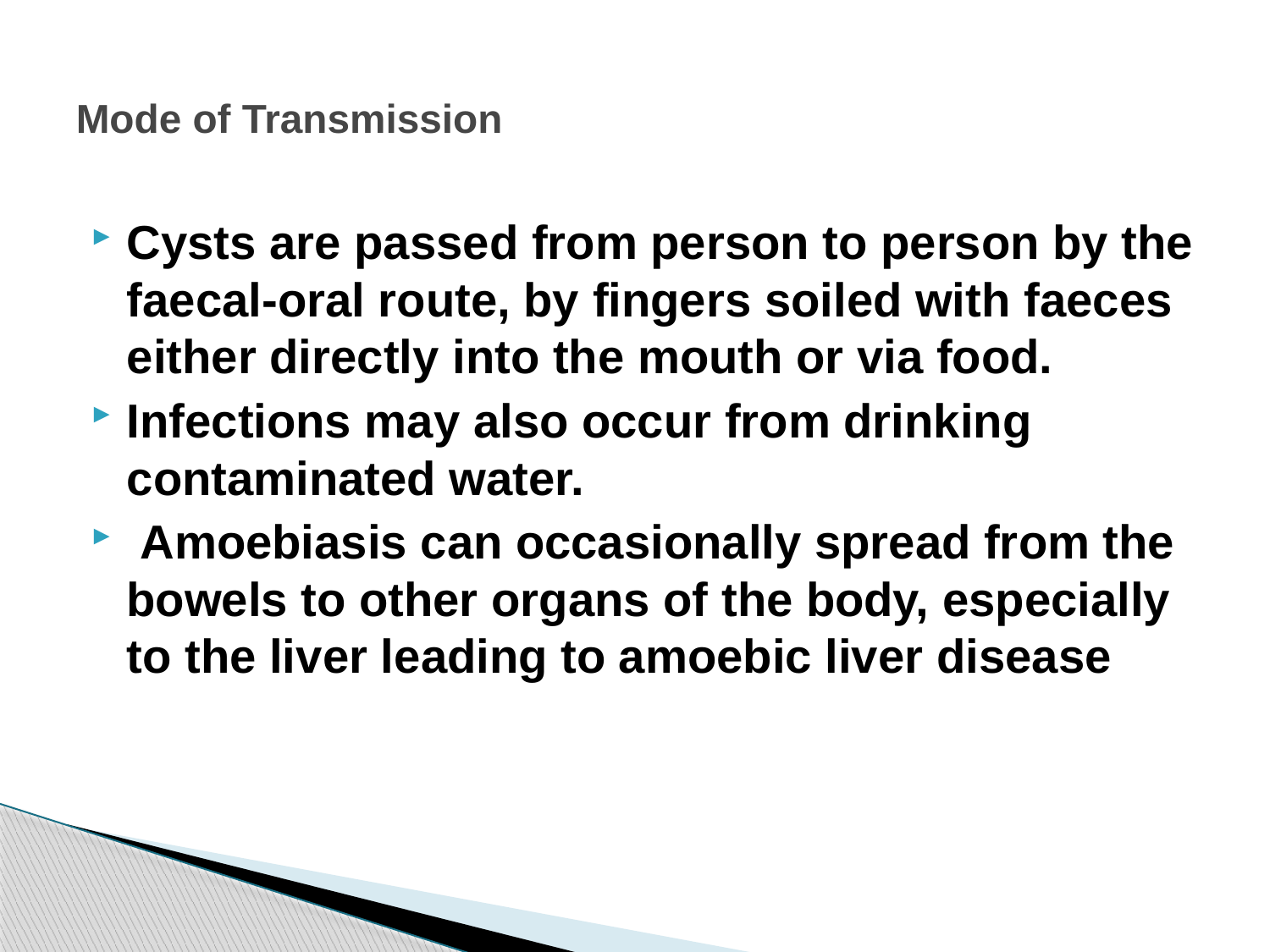

# Mode of Transmission
Cysts are passed from person to person by the faecal-oral route, by fingers soiled with faeces either directly into the mouth or via food.
Infections may also occur from drinking contaminated water.
 Amoebiasis can occasionally spread from the bowels to other organs of the body, especially to the liver leading to amoebic liver disease